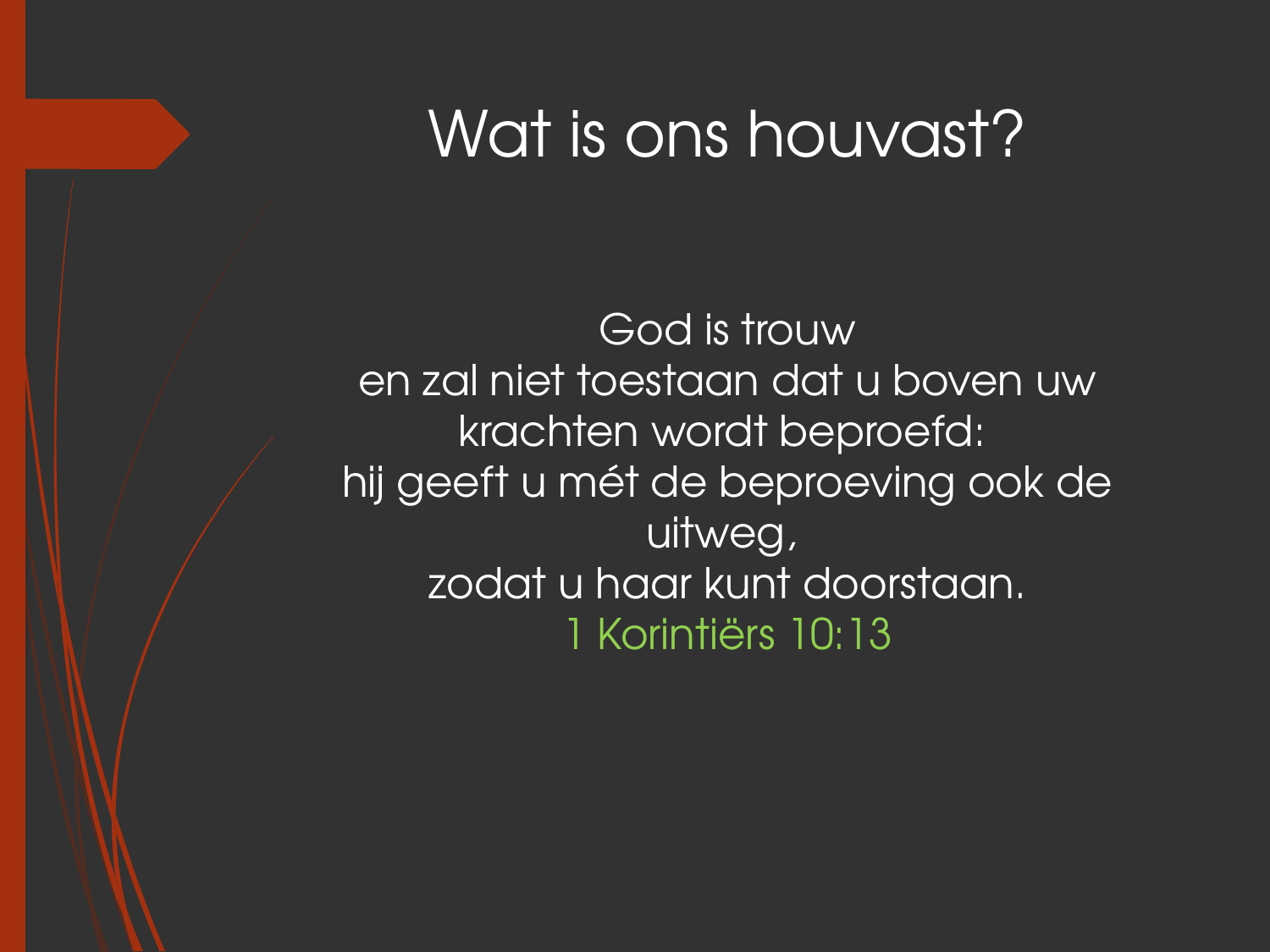

# Wat is ons houvast?
 God is trouw
en zal niet toestaan dat u boven uw krachten wordt beproefd:
hij geeft u mét de beproeving ook de uitweg,
zodat u haar kunt doorstaan.
1 Korintiërs 10:13